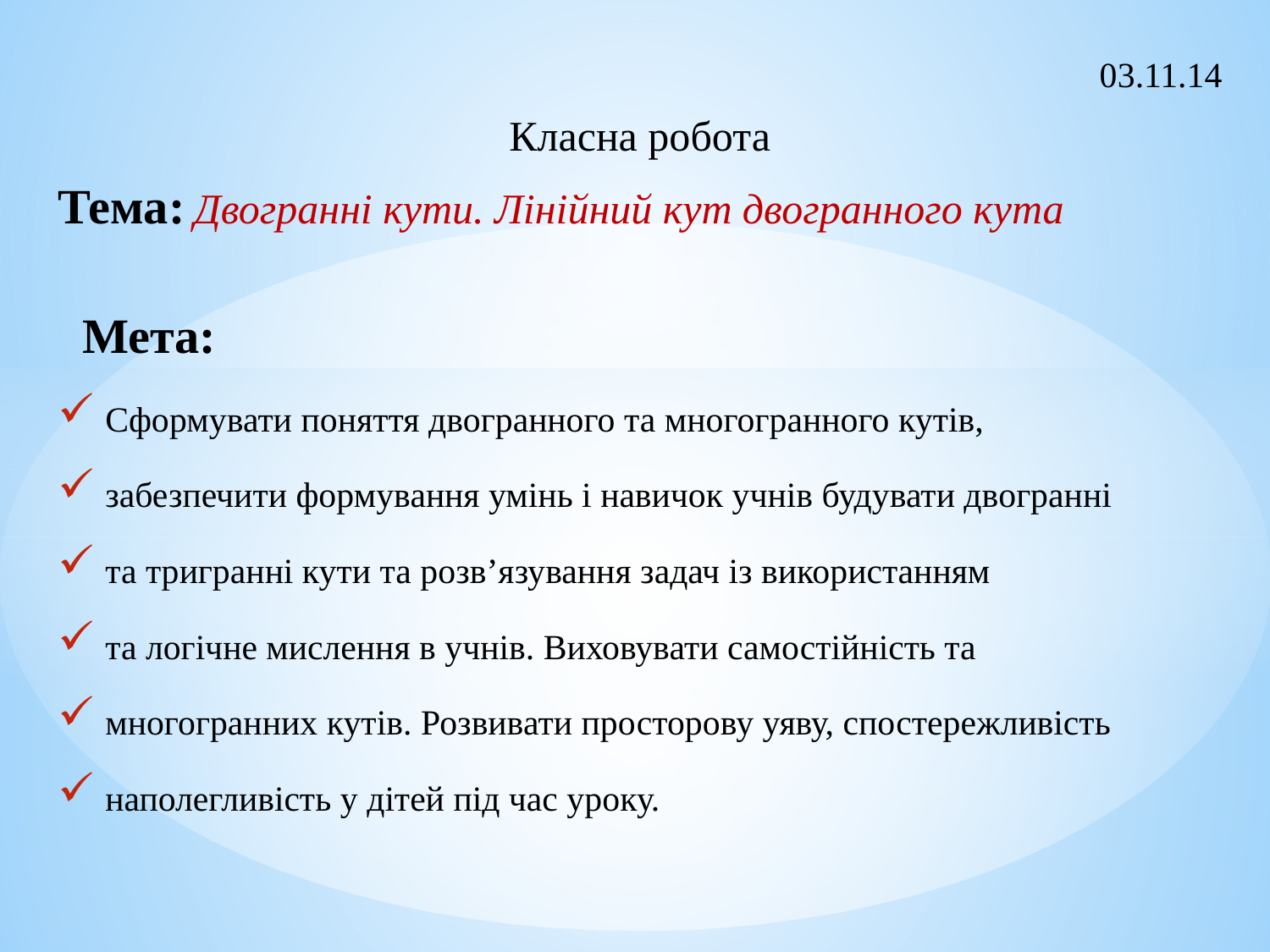

03.11.14
Класна робота
Тема: Двогранні кути. Лінійний кут двогранного кута

  Мета:
Сформувати поняття двогранного та многогранного кутів,
забезпечити формування умінь і навичок учнів будувати двогранні
та тригранні кути та розв’язування задач із використанням
та логічне мислення в учнів. Виховувати самостійність та
многогранних кутів. Розвивати просторову уяву, спостережливість
наполегливість у дітей під час уроку.